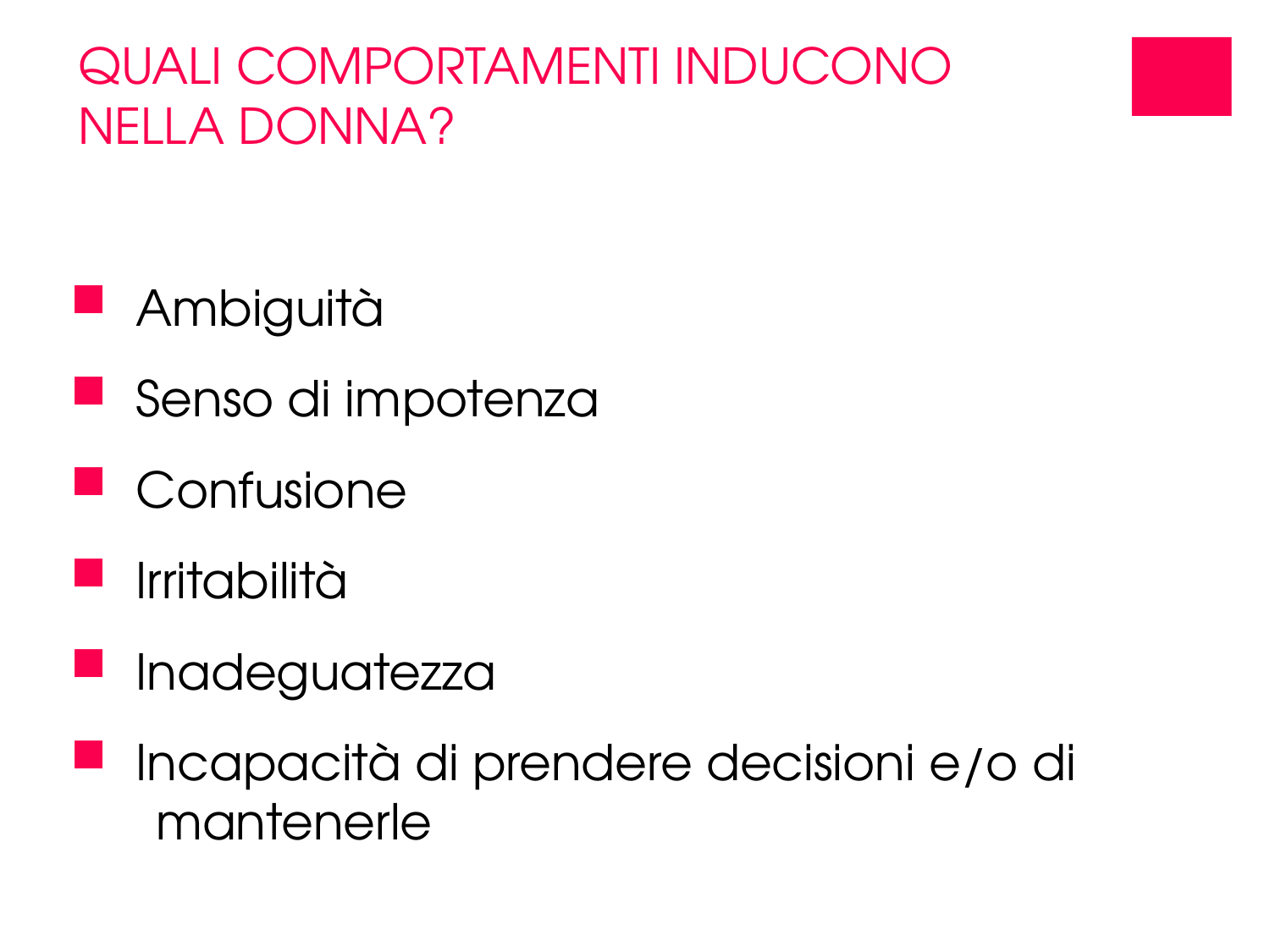

QUALI COMPORTAMENTI INDUCONO NELLA DONNA?

  Ambiguità
  Senso di impotenza
  Confusione
  Irritabilità
  Inadeguatezza
  Incapacità di prendere decisioni e/o di      mantenerle